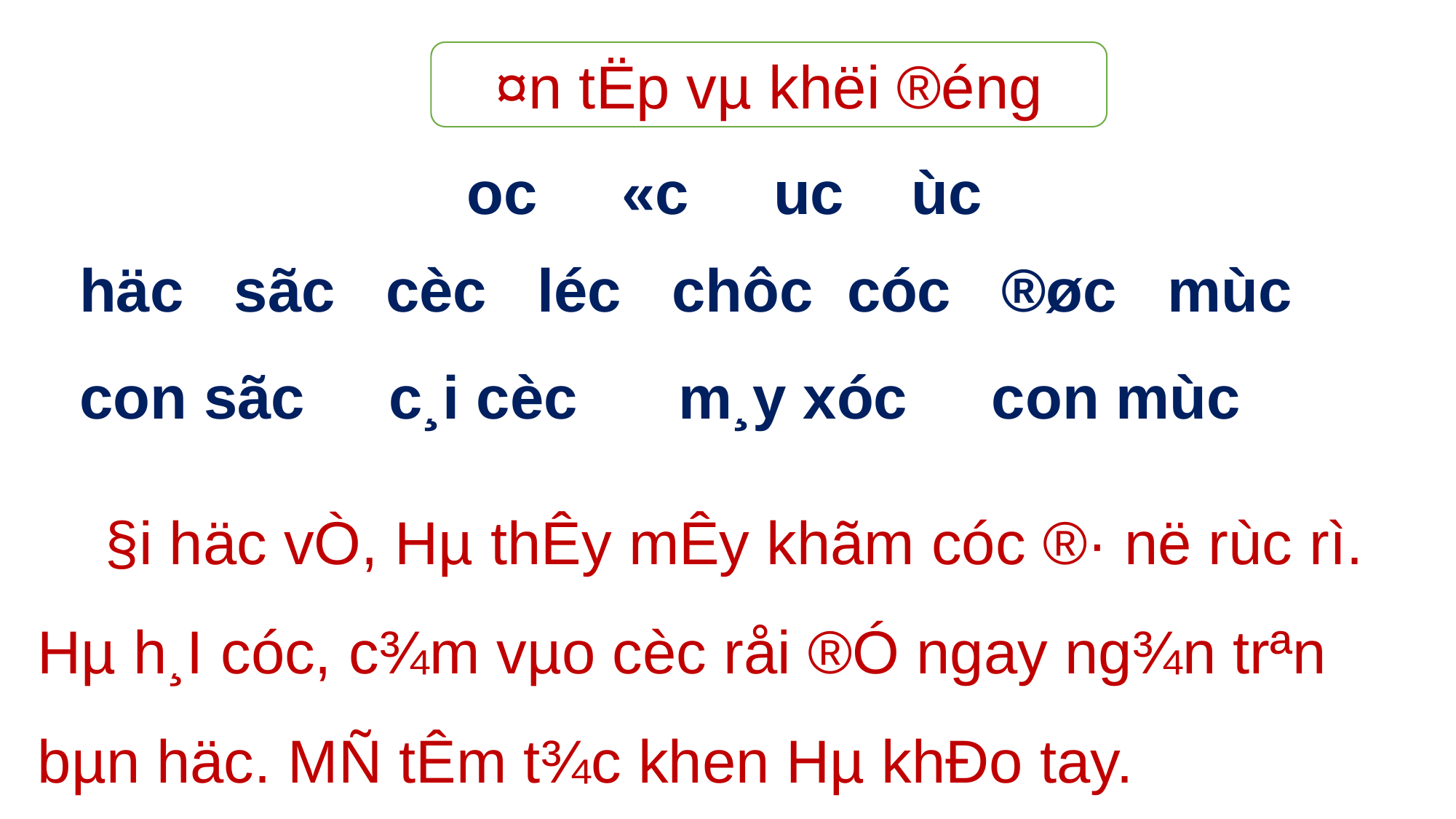

¤n tËp vµ khëi ®éng
    oc     «c     uc    ùc

häc   sãc   cèc   léc   chôc  cóc   ®øc   mùc

con sãc     c¸i cèc      m¸y xóc     con mùc

    §i häc vÒ, Hµ thÊy mÊy khãm cóc ®· në rùc rì. Hµ h¸I cóc, c¾m vµo cèc råi ®Ó ngay ng¾n trªn bµn häc. MÑ tÊm t¾c khen Hµ khÐo tay.